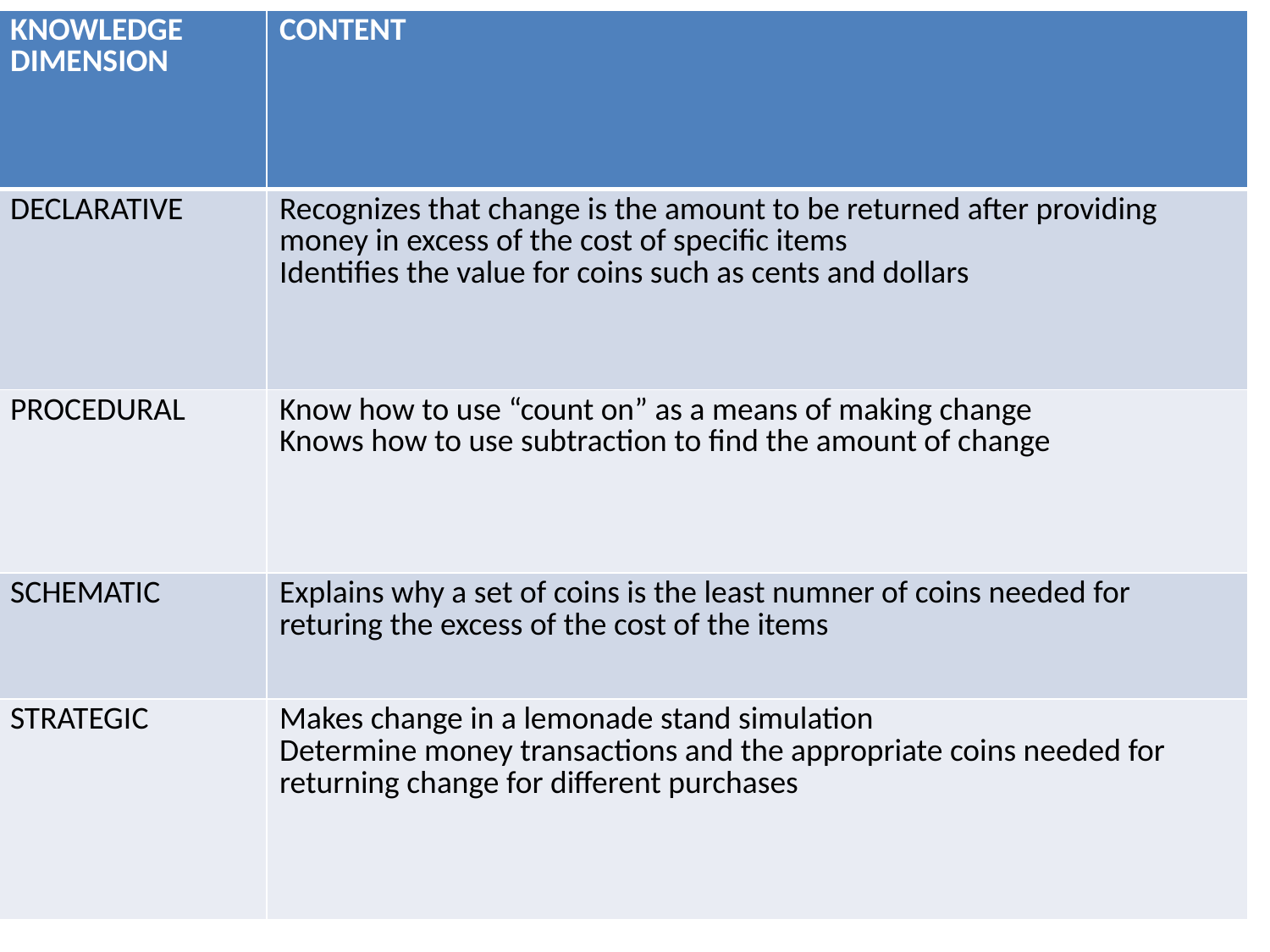

| KNOWLEDGE DIMENSION | CONTENT |
| --- | --- |
| DECLARATIVE | Recognizes that change is the amount to be returned after providing money in excess of the cost of specific items Identifies the value for coins such as cents and dollars |
| PROCEDURAL | Know how to use “count on” as a means of making change Knows how to use subtraction to find the amount of change |
| SCHEMATIC | Explains why a set of coins is the least numner of coins needed for returing the excess of the cost of the items |
| STRATEGIC | Makes change in a lemonade stand simulation Determine money transactions and the appropriate coins needed for returning change for different purchases |